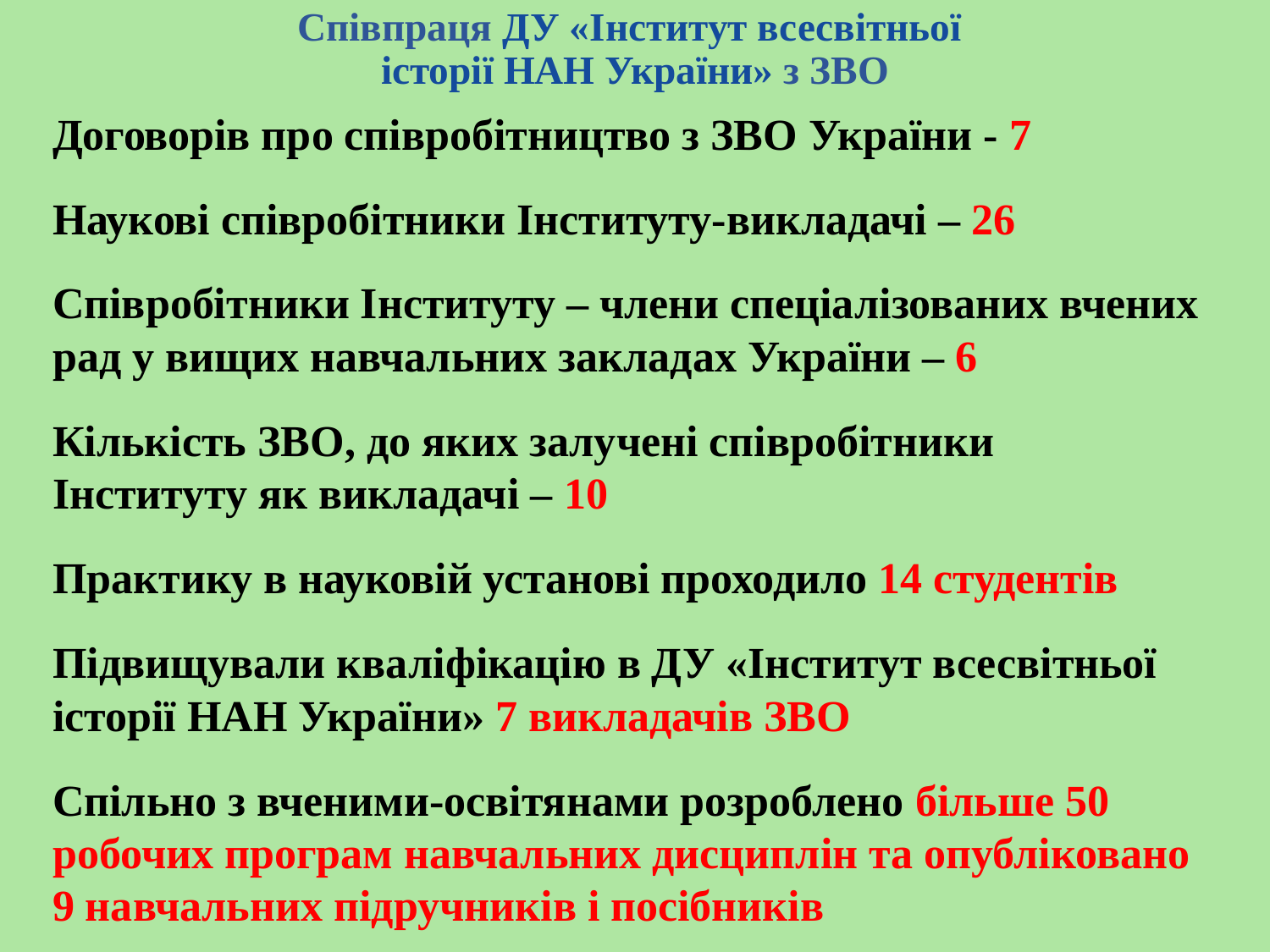

# Співпраця ДУ «Інститут всесвітньої історії НАН України» з ЗВО
Договорів про співробітництво з ЗВО України - 7

Наукові співробітники Інституту-викладачі – 26

Співробітники Інституту – члени спеціалізованих вчених рад у вищих навчальних закладах України – 6

Кількість ЗВО, до яких залучені співробітники
Інституту як викладачі – 10

Практику в науковій установі проходило 14 студентів

Підвищували кваліфікацію в ДУ «Інститут всесвітньої
історії НАН України» 7 викладачів ЗВО

Спільно з вченими-освітянами розроблено більше 50 робочих програм навчальних дисциплін та опубліковано 9 навчальних підручників і посібників